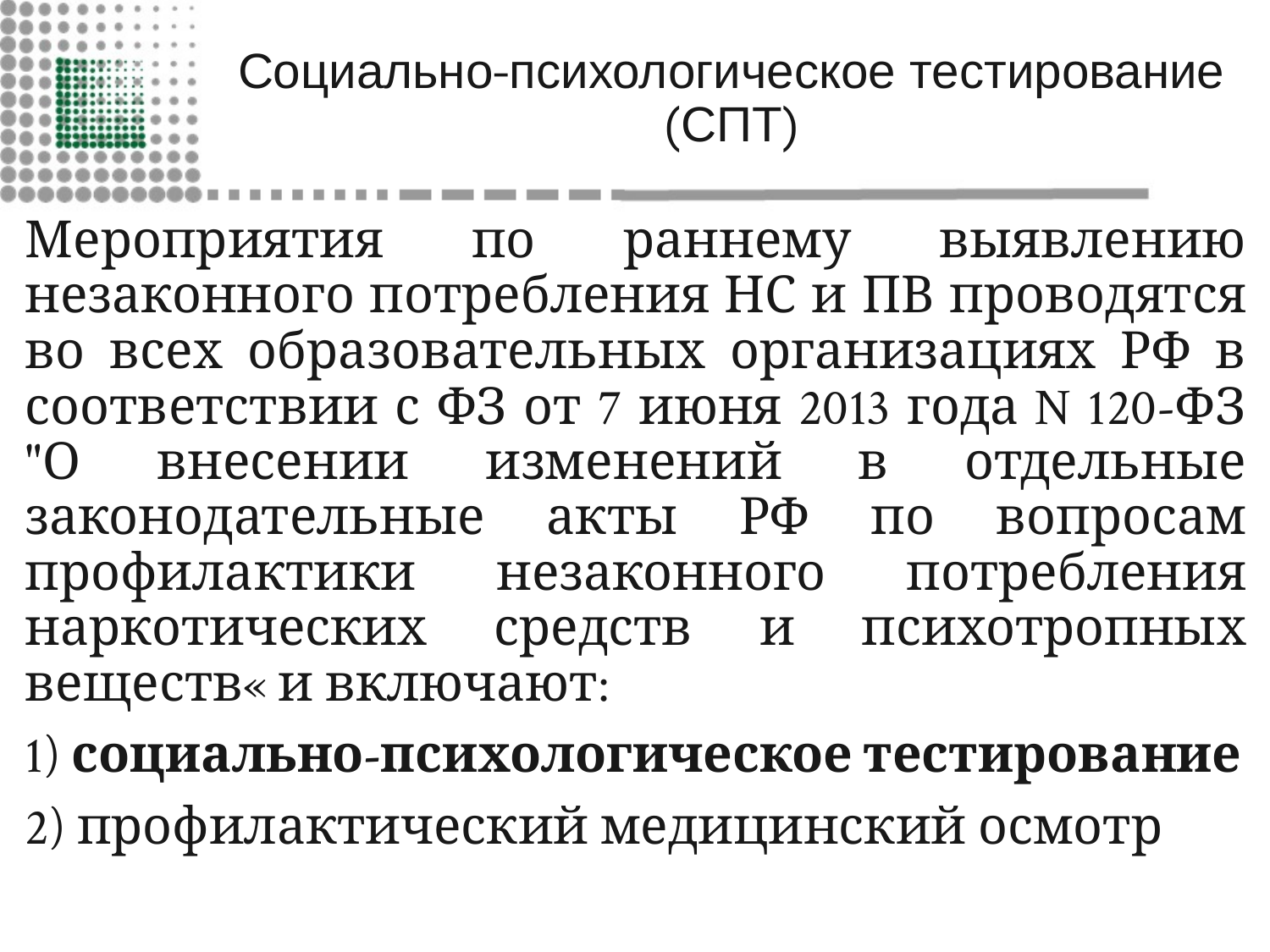

# Социально-психологическое тестирование (СПТ)
Мероприятия по раннему выявлению незаконного потребления НС и ПВ проводятся во всех образовательных организациях РФ в соответствии с ФЗ от 7 июня 2013 года N 120-ФЗ "О внесении изменений в отдельные законодательные акты РФ по вопросам профилактики незаконного потребления наркотических средств и психотропных веществ« и включают:
1) социально-психологическое тестирование
2) профилактический медицинский осмотр